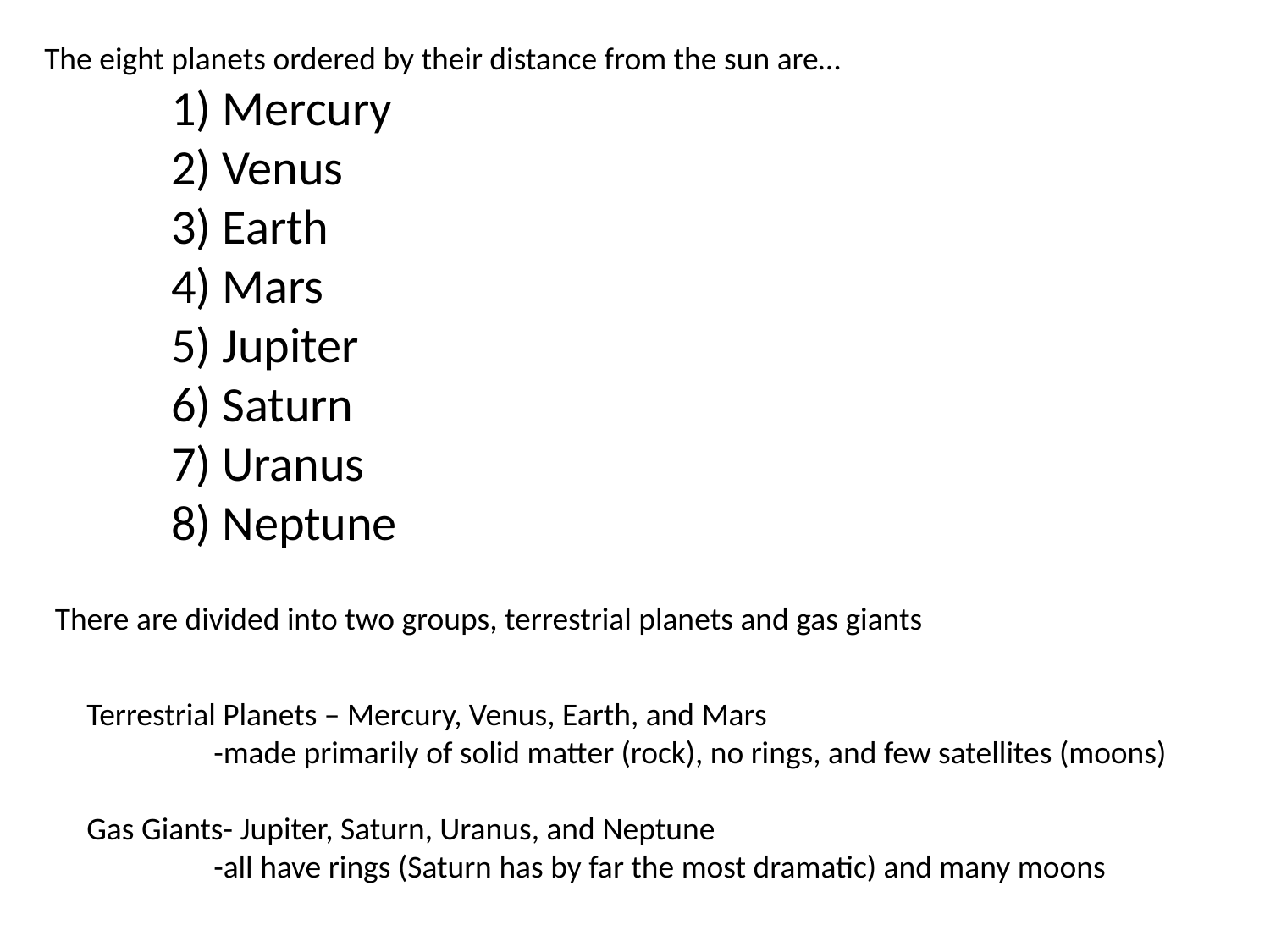

The eight planets ordered by their distance from the sun are…
	1) Mercury
	2) Venus
	3) Earth
	4) Mars
	5) Jupiter
	6) Saturn
	7) Uranus
	8) Neptune
There are divided into two groups, terrestrial planets and gas giants
Terrestrial Planets – Mercury, Venus, Earth, and Mars
	-made primarily of solid matter (rock), no rings, and few satellites (moons)

Gas Giants- Jupiter, Saturn, Uranus, and Neptune
	-all have rings (Saturn has by far the most dramatic) and many moons